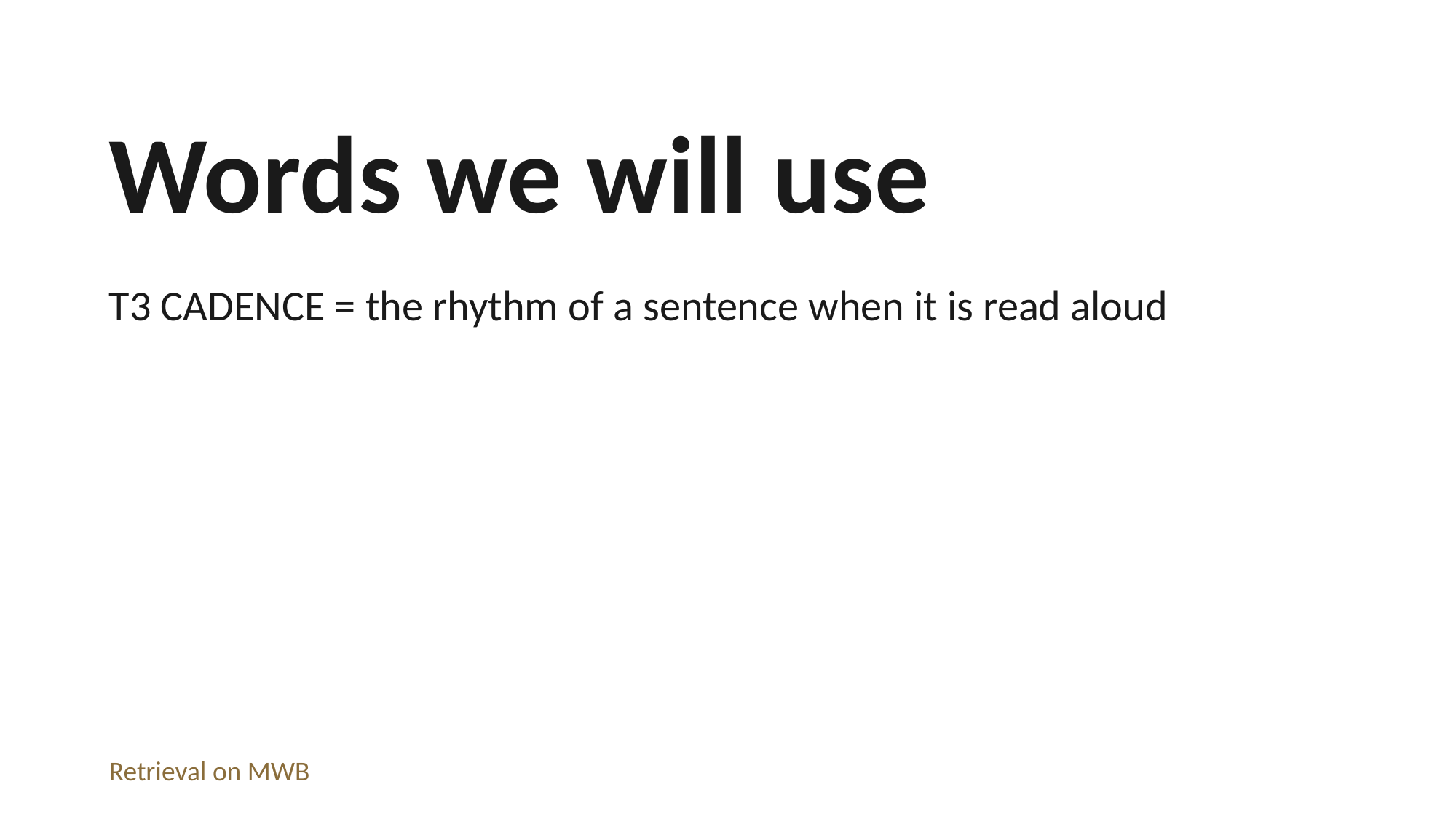

Words we will use
T3 CADENCE = the rhythm of a sentence when it is read aloud
Retrieval on MWB